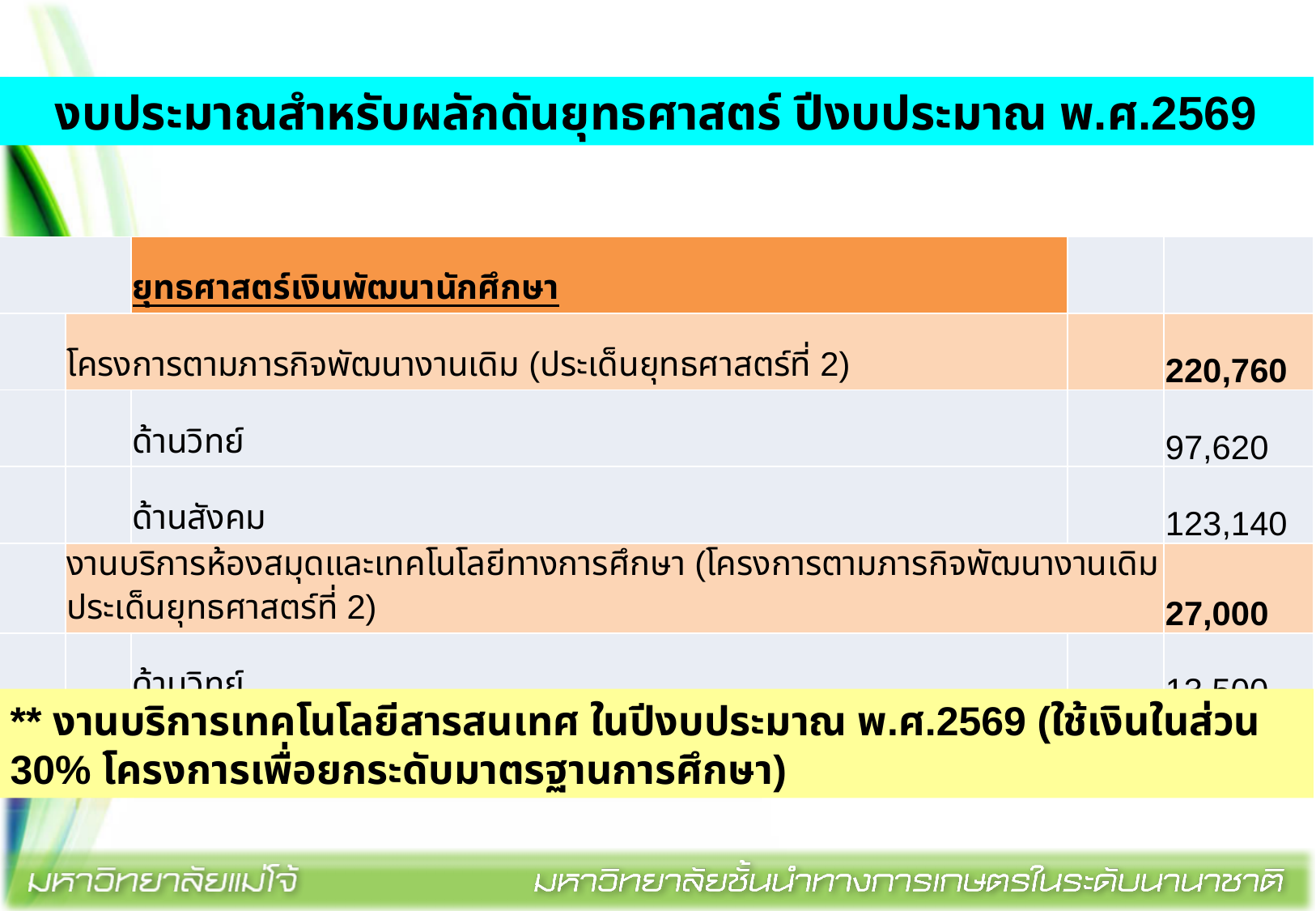

งบประมาณสำหรับผลักดันยุทธศาสตร์ ปีงบประมาณ พ.ศ.2569
|  |  | ยุทธศาสตร์เงินพัฒนานักศึกษา |  |  |
| --- | --- | --- | --- | --- |
|  | โครงการตามภารกิจพัฒนางานเดิม (ประเด็นยุทธศาสตร์ที่ 2) |  |  | 220,760 |
|  |  | ด้านวิทย์ |  | 97,620 |
|  |  | ด้านสังคม |  | 123,140 |
|  | งานบริการห้องสมุดและเทคโนโลยีทางการศึกษา (โครงการตามภารกิจพัฒนางานเดิม ประเด็นยุทธศาสตร์ที่ 2) |  |  | 27,000 |
|  |  | ด้านวิทย์ |  | 13,500 |
|  |  | ด้านสังคม |  | 13,500 |
** งานบริการเทคโนโลยีสารสนเทศ ในปีงบประมาณ พ.ศ.2569 (ใช้เงินในส่วน 30% โครงการเพื่อยกระดับมาตรฐานการศึกษา)